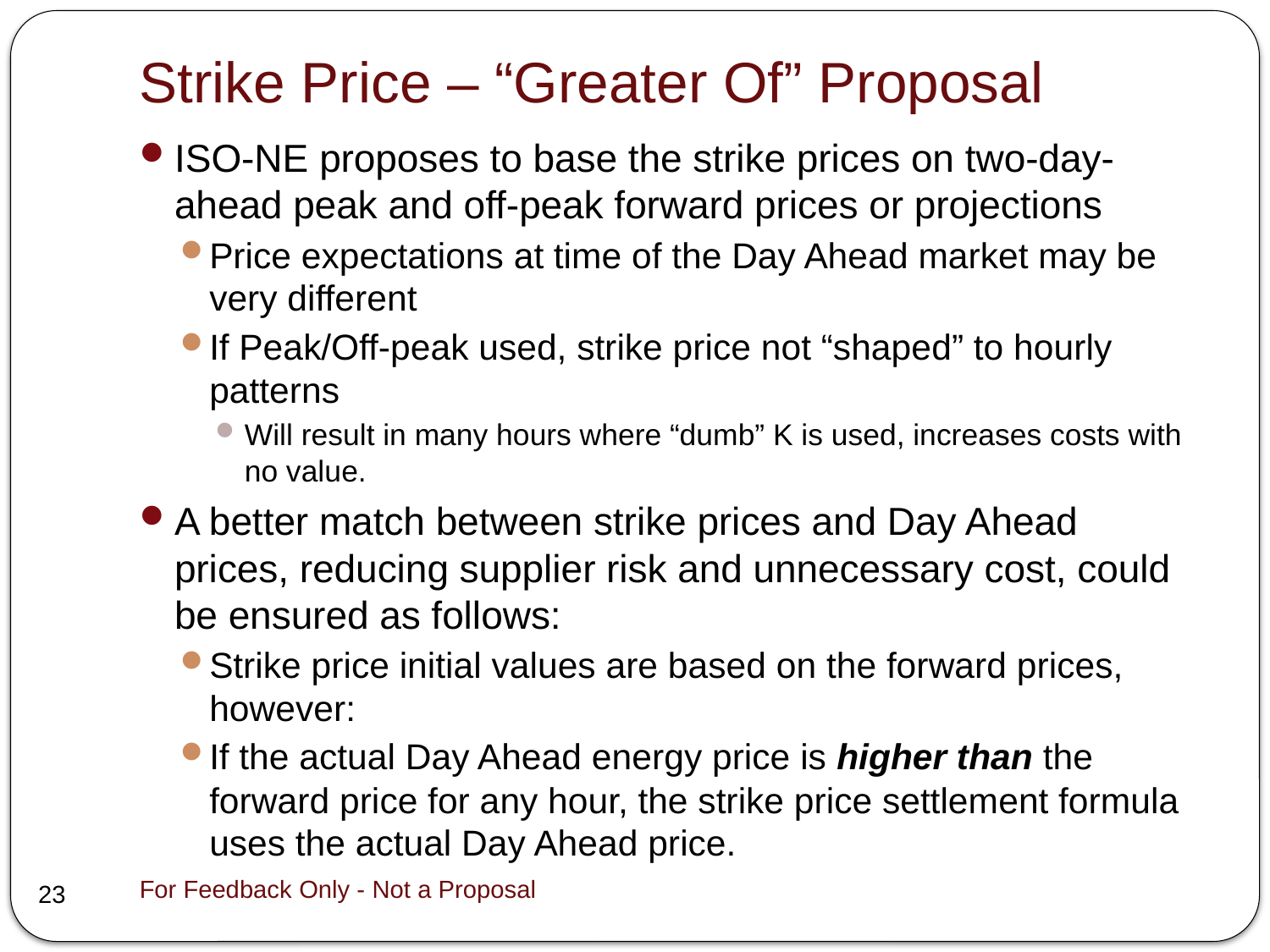

# Strike Price – “Greater Of” Proposal
ISO-NE proposes to base the strike prices on two-day-ahead peak and off-peak forward prices or projections
Price expectations at time of the Day Ahead market may be very different
If Peak/Off-peak used, strike price not “shaped” to hourly patterns
Will result in many hours where “dumb” K is used, increases costs with no value.
A better match between strike prices and Day Ahead prices, reducing supplier risk and unnecessary cost, could be ensured as follows:
Strike price initial values are based on the forward prices, however:
If the actual Day Ahead energy price is higher than the forward price for any hour, the strike price settlement formula uses the actual Day Ahead price.
For Feedback Only - Not a Proposal
23